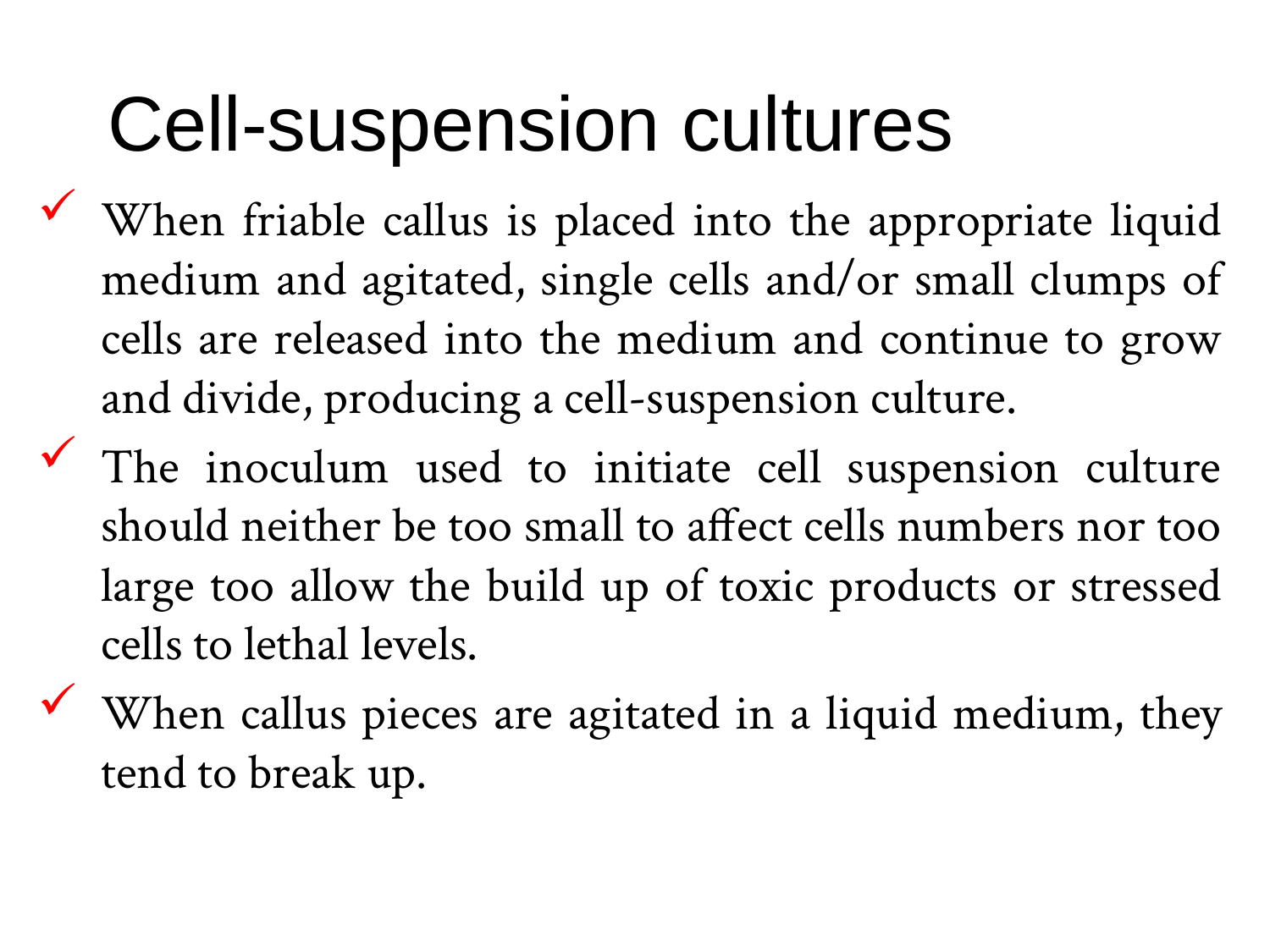

Cell-suspension cultures
When friable callus is placed into the appropriate liquid medium and agitated, single cells and/or small clumps of cells are released into the medium and continue to grow and divide, producing a cell-suspension culture.
The inoculum used to initiate cell suspension culture should neither be too small to affect cells numbers nor too large too allow the build up of toxic products or stressed cells to lethal levels.
When callus pieces are agitated in a liquid medium, they tend to break up.